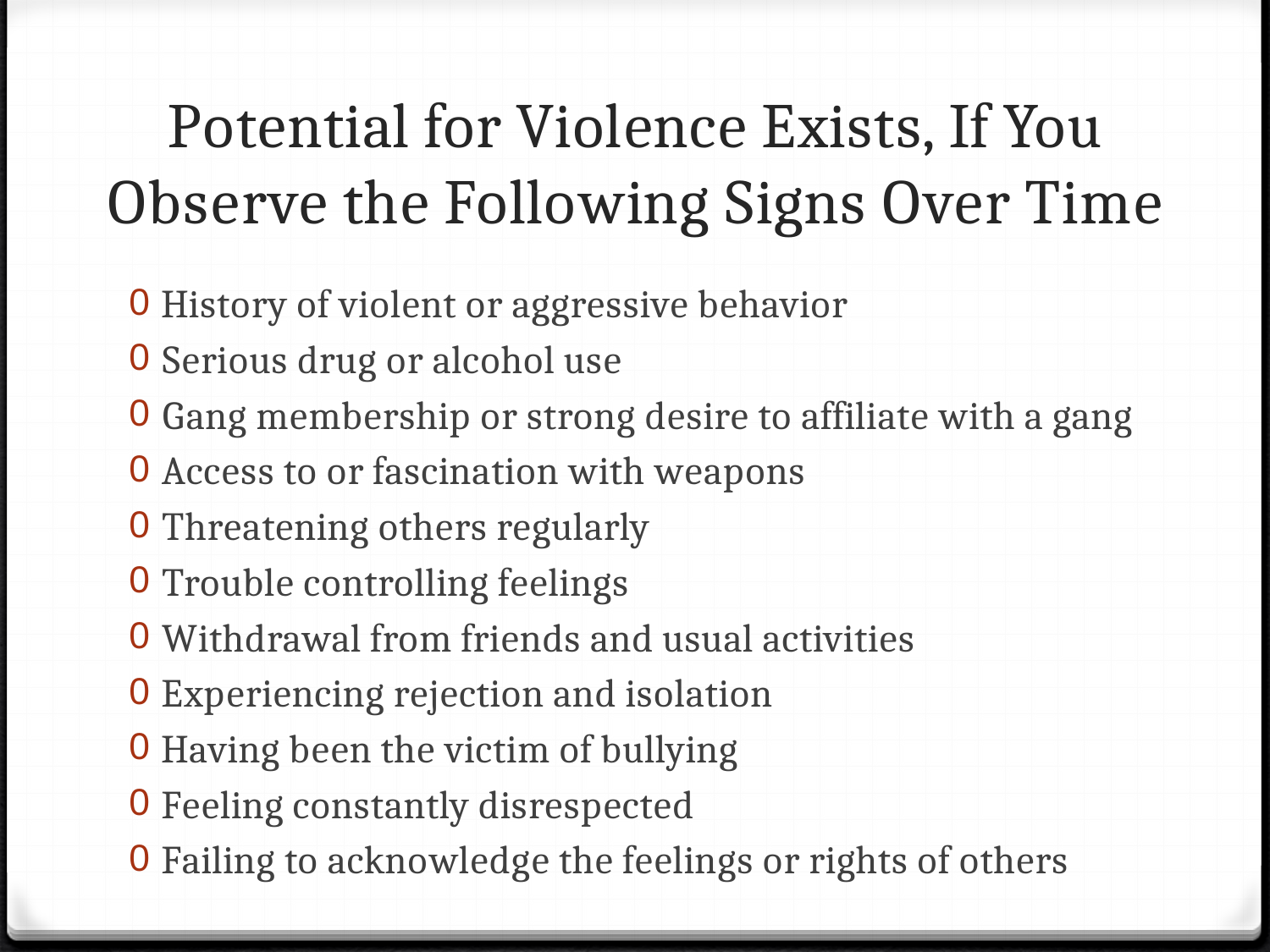

# Potential for Violence Exists, If You Observe the Following Signs Over Time
History of violent or aggressive behavior
Serious drug or alcohol use
Gang membership or strong desire to affiliate with a gang
Access to or fascination with weapons
Threatening others regularly
Trouble controlling feelings
Withdrawal from friends and usual activities
Experiencing rejection and isolation
Having been the victim of bullying
Feeling constantly disrespected
Failing to acknowledge the feelings or rights of others